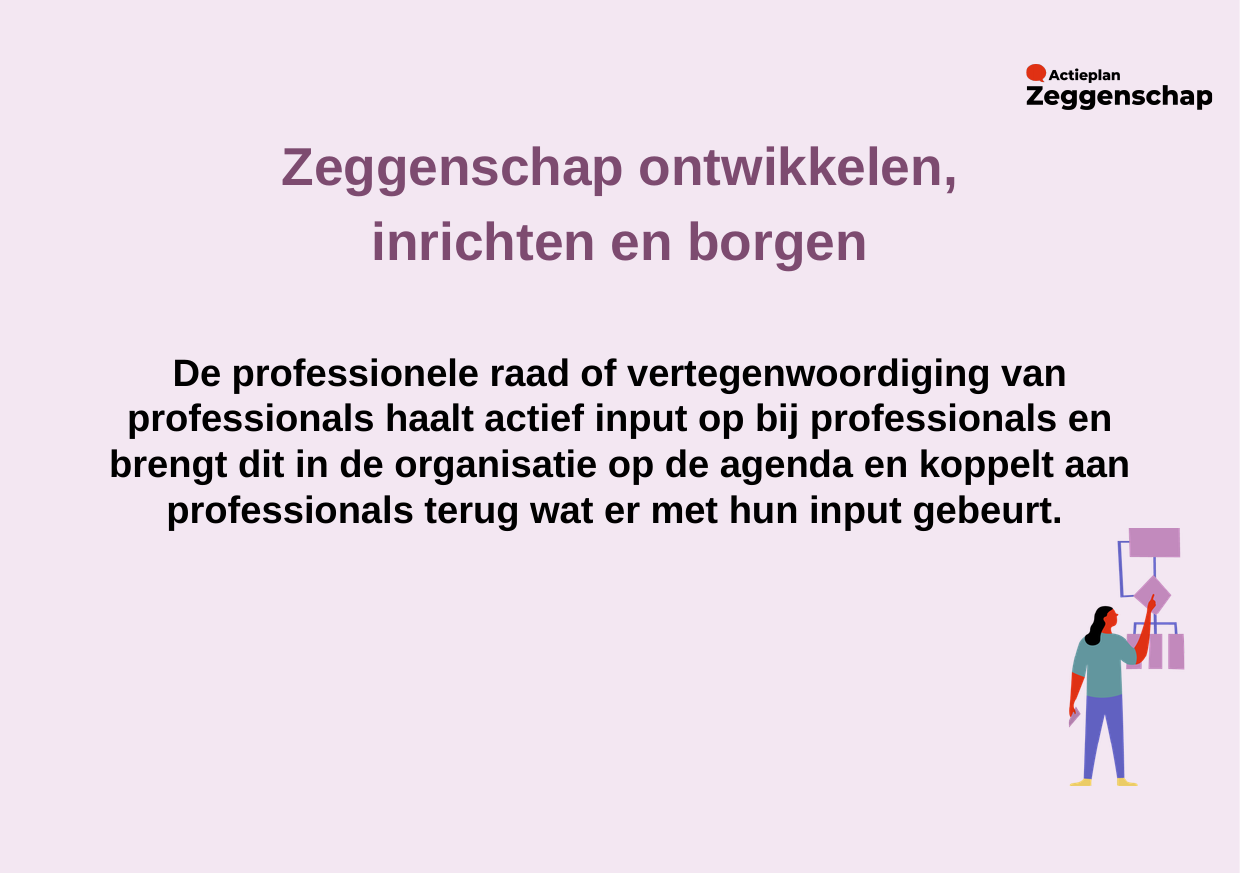

Zeggenschap ontwikkelen, inrichten en borgen
De professionele raad of vertegenwoordiging van professionals haalt actief input op bij professionals en brengt dit in de organisatie op de agenda en koppelt aan professionals terug wat er met hun input gebeurt. ​